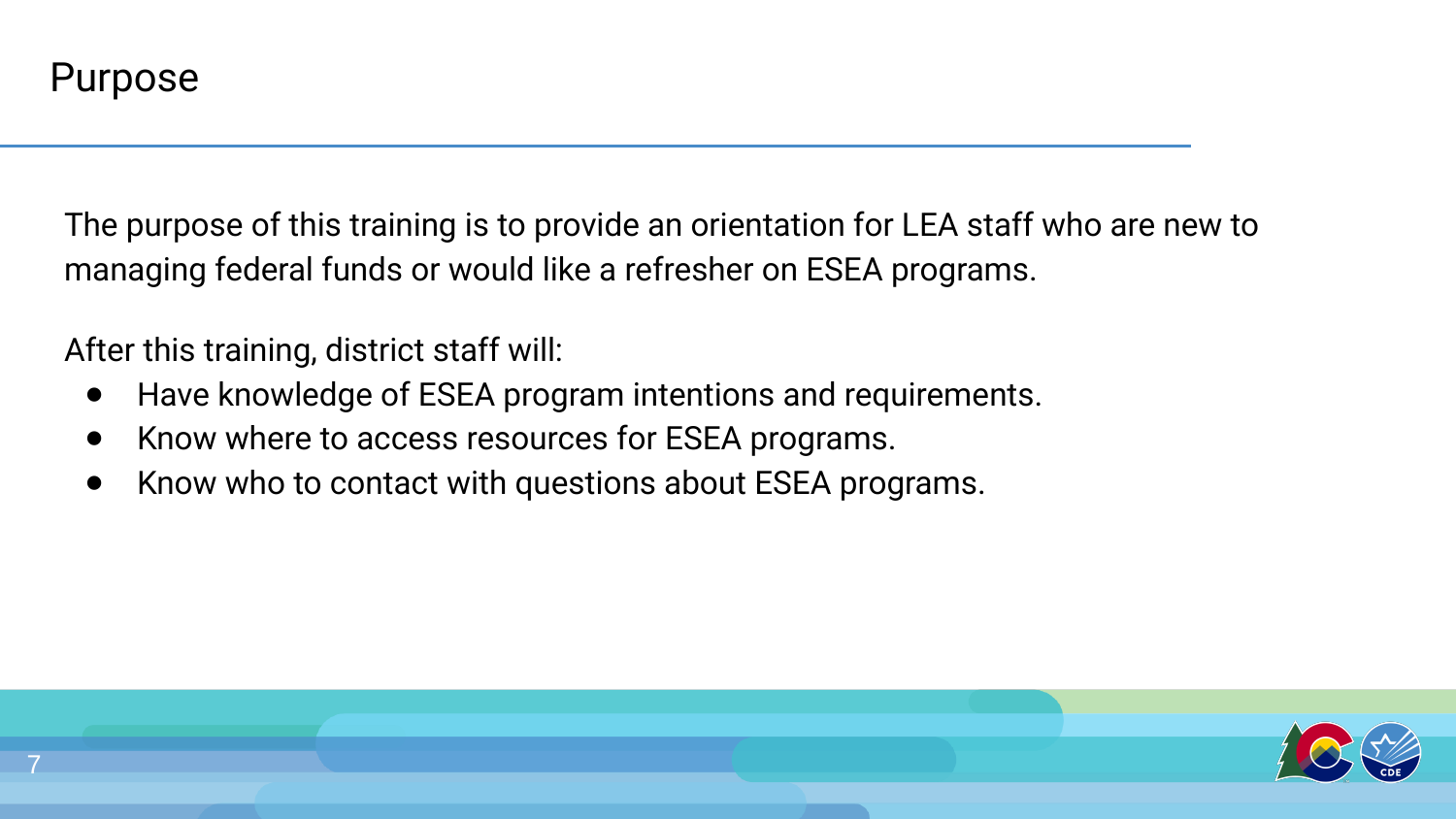

# Purpose
The purpose of this training is to provide an orientation for LEA staff who are new to managing federal funds or would like a refresher on ESEA programs.
After this training, district staff will:
Have knowledge of ESEA program intentions and requirements.
Know where to access resources for ESEA programs.
Know who to contact with questions about ESEA programs.